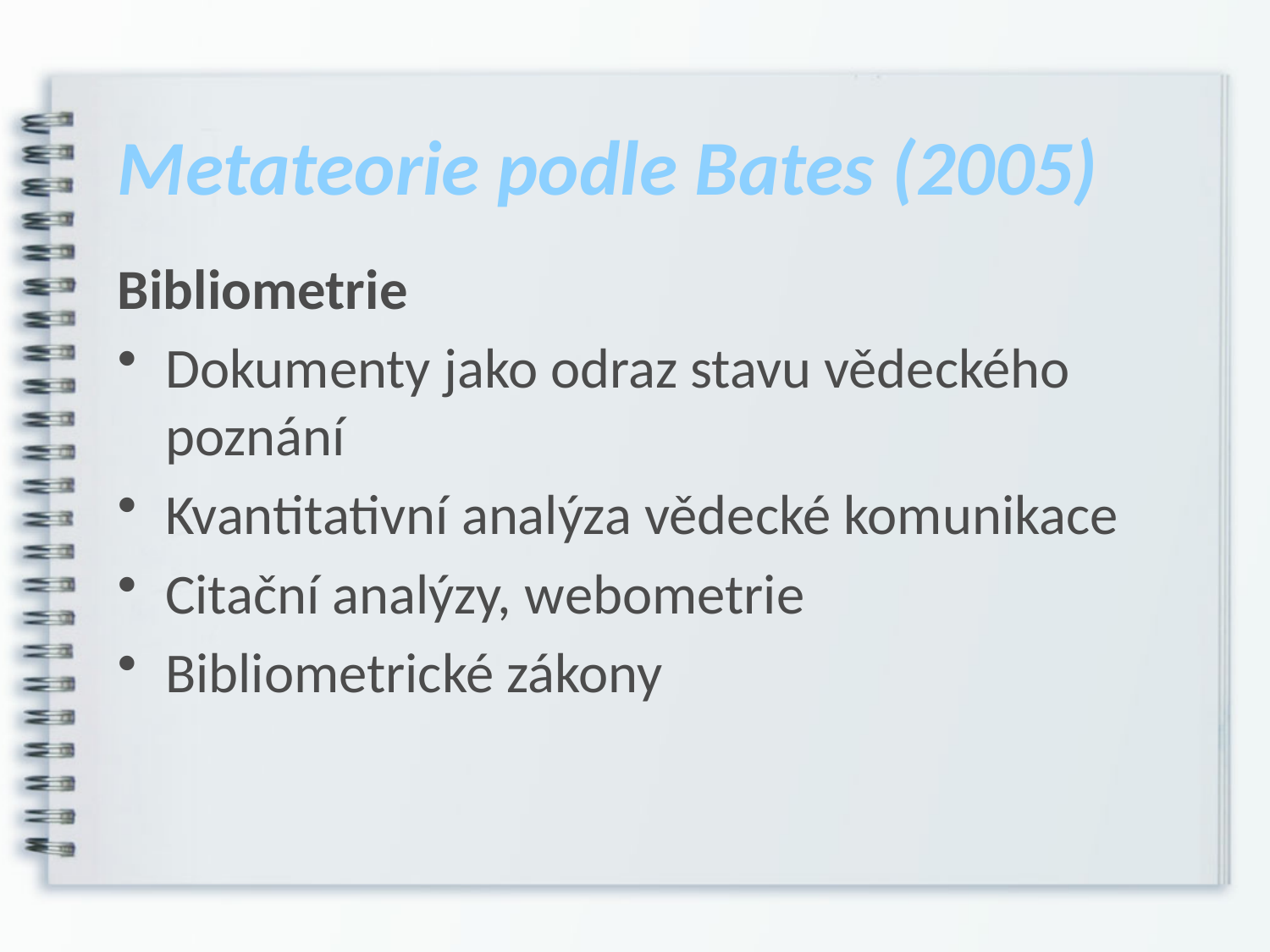

# Metateorie podle Bates (2005)
Bibliometrie
Dokumenty jako odraz stavu vědeckého poznání
Kvantitativní analýza vědecké komunikace
Citační analýzy, webometrie
Bibliometrické zákony